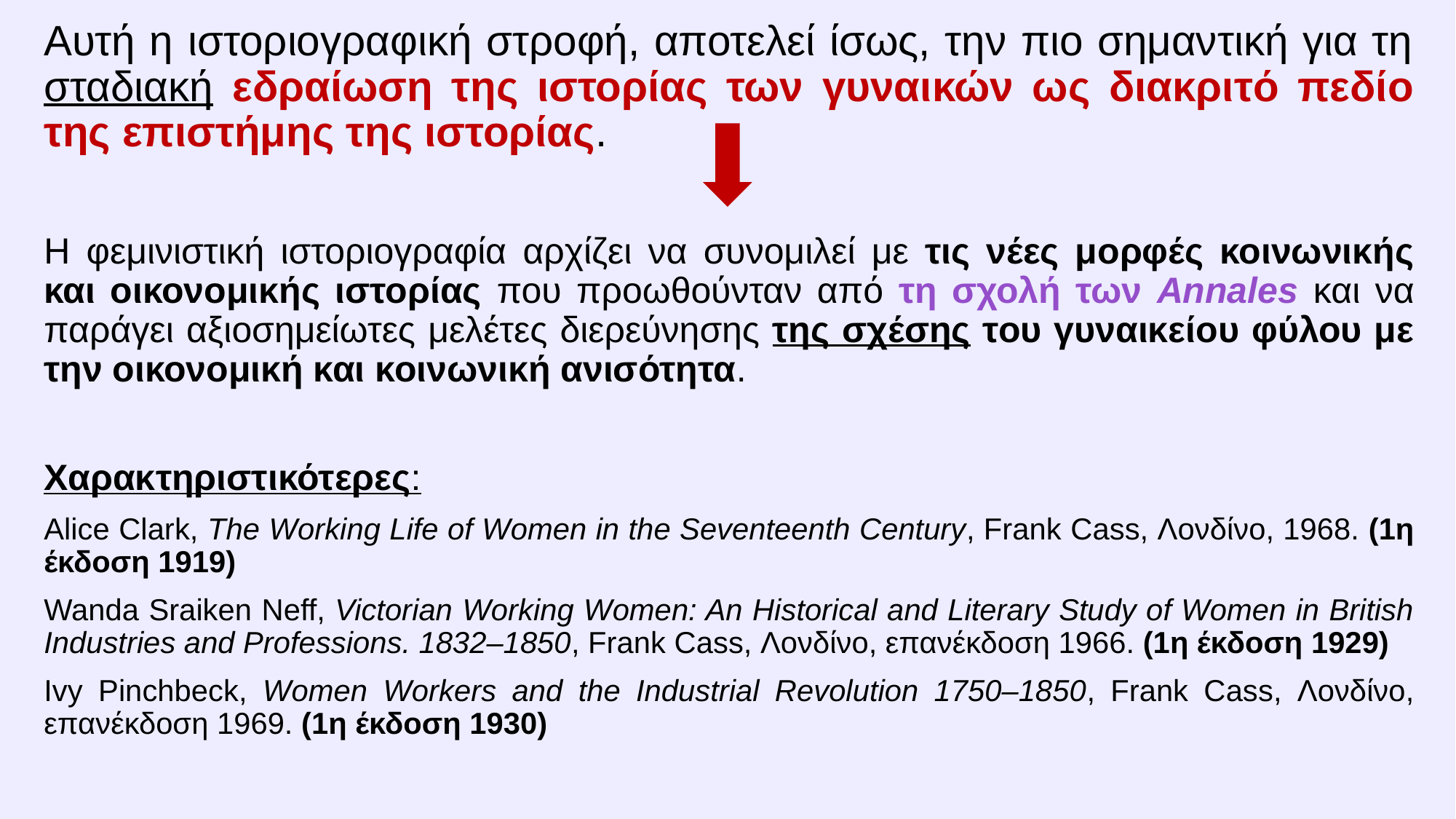

Αυτή η ιστοριογραφική στροφή, αποτελεί ίσως, την πιο σημαντική για τη σταδιακή εδραίωση της ιστορίας των γυναικών ως διακριτό πεδίο της επιστήμης της ιστορίας.

Η φεμινιστική ιστοριογραφία αρχίζει να συνομιλεί με τις νέες μορφές κοινωνικής και οικονομικής ιστορίας που προωθούνταν από τη σχολή των Annales και να παράγει αξιοσημείωτες μελέτες διερεύνησης της σχέσης του γυναικείου φύλου με την οικονομική και κοινωνική ανισότητα.

Χαρακτηριστικότερες:
Alice Clark, The Working Life of Women in the Seventeenth Century, Frank Cass, Λονδίνο, 1968. (1η έκδοση 1919)
Wanda Sraiken Neff, Victorian Working Women: An Historical and Literary Study of Women in British Industries and Professions. 1832–1850, Frank Cass, Λονδίνο, επανέκδοση 1966. (1η έκδοση 1929)
Ivy Pinchbeck, Women Workers and the Industrial Revolution 1750–1850, Frank Cass, Λονδίνο, επανέκδοση 1969. (1η έκδοση 1930)